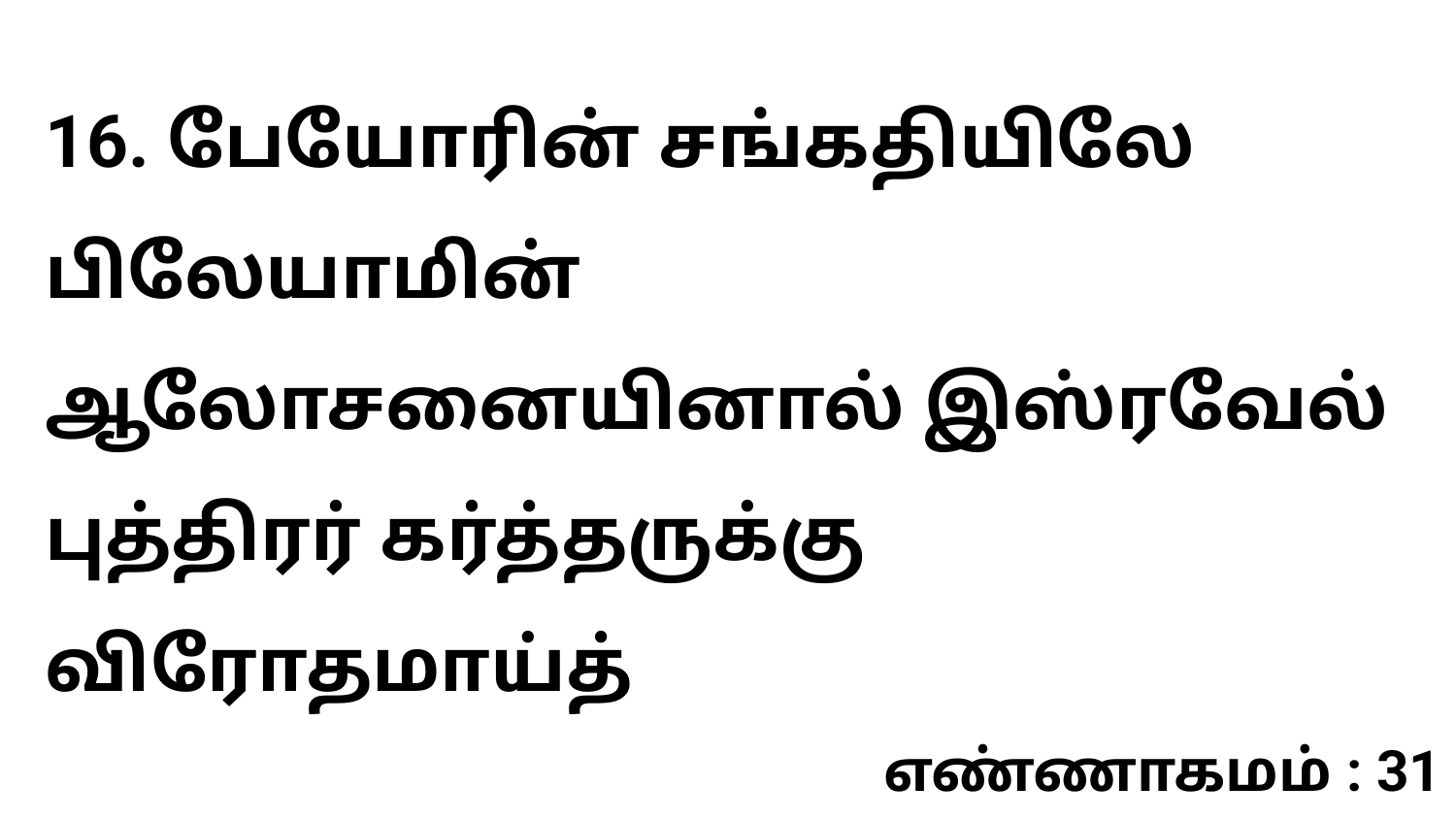

16. பேயோரின் சங்கதியிலே பிலேயாமின் ஆலோசனையினால் இஸ்ரவேல் புத்திரர் கர்த்தருக்கு விரோதமாய்த்
எண்ணாகமம் : 31